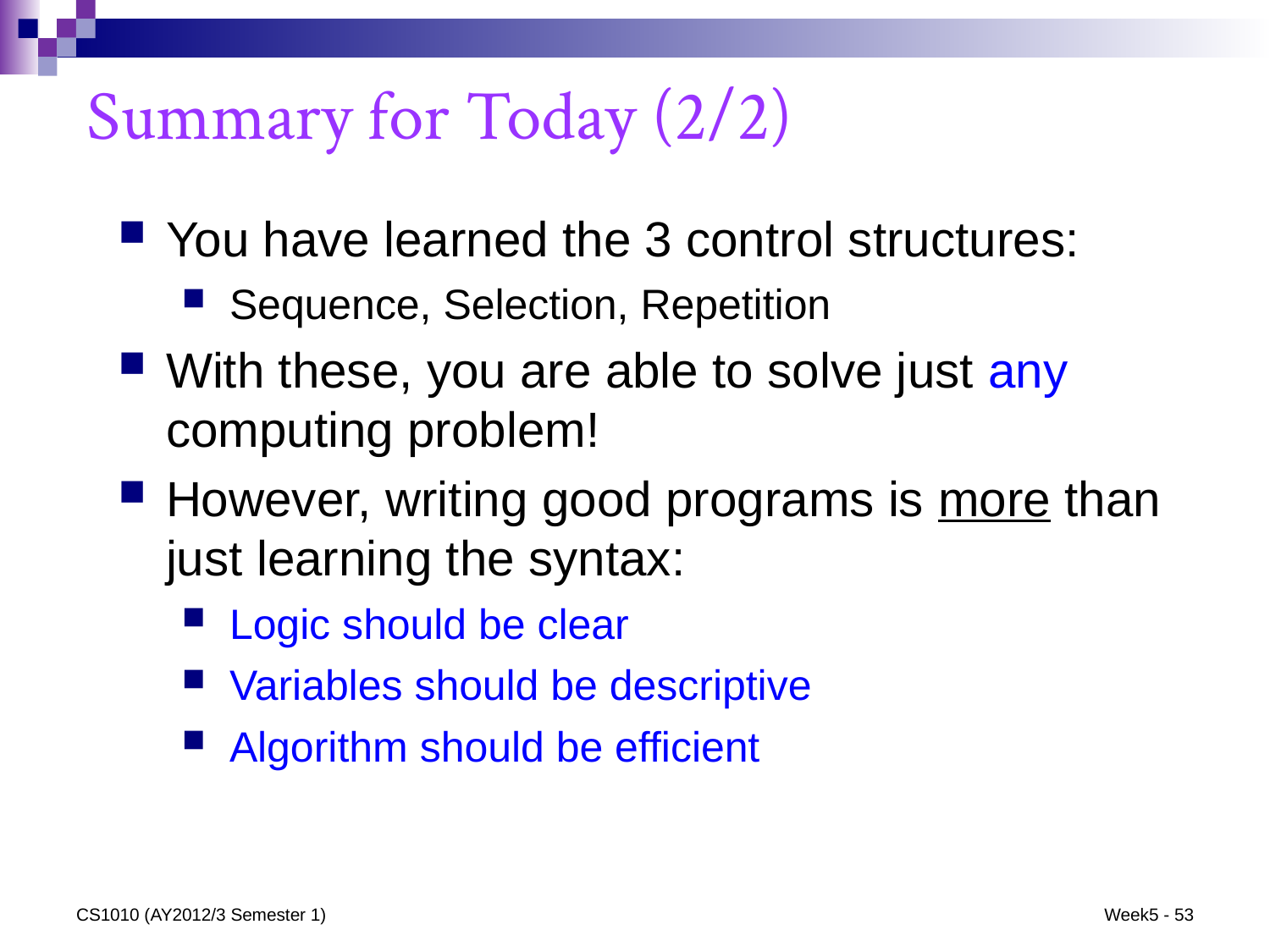

# Summary for Today (2/2)
You have learned the 3 control structures:
Sequence, Selection, Repetition
With these, you are able to solve just any computing problem!
However, writing good programs is more than just learning the syntax:
Logic should be clear
Variables should be descriptive
Algorithm should be efficient

CS1010 (AY2012/3 Semester 1)
Week5 - 53